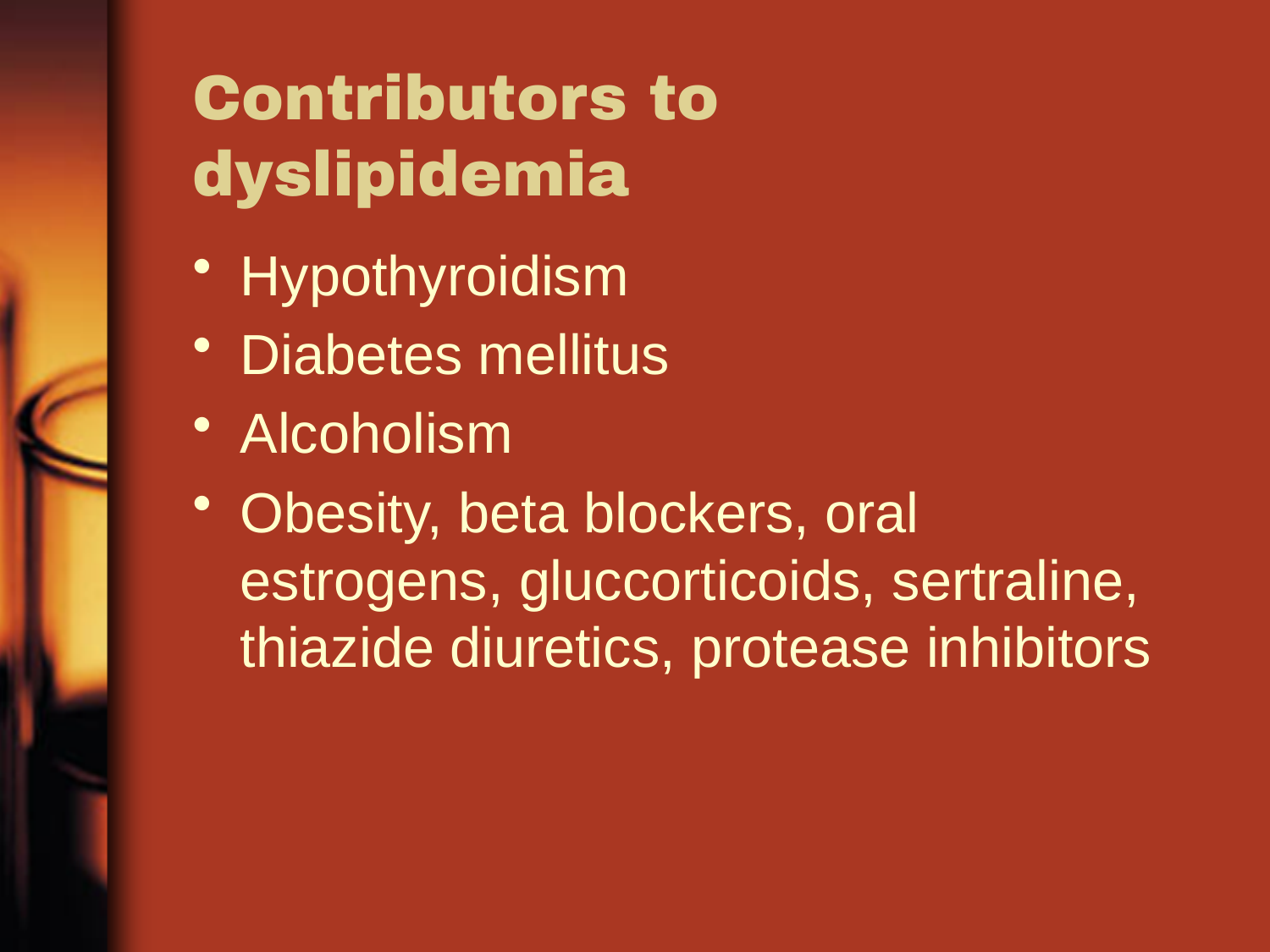

# Contributors to dyslipidemia
Hypothyroidism
Diabetes mellitus
Alcoholism
Obesity, beta blockers, oral estrogens, gluccorticoids, sertraline, thiazide diuretics, protease inhibitors